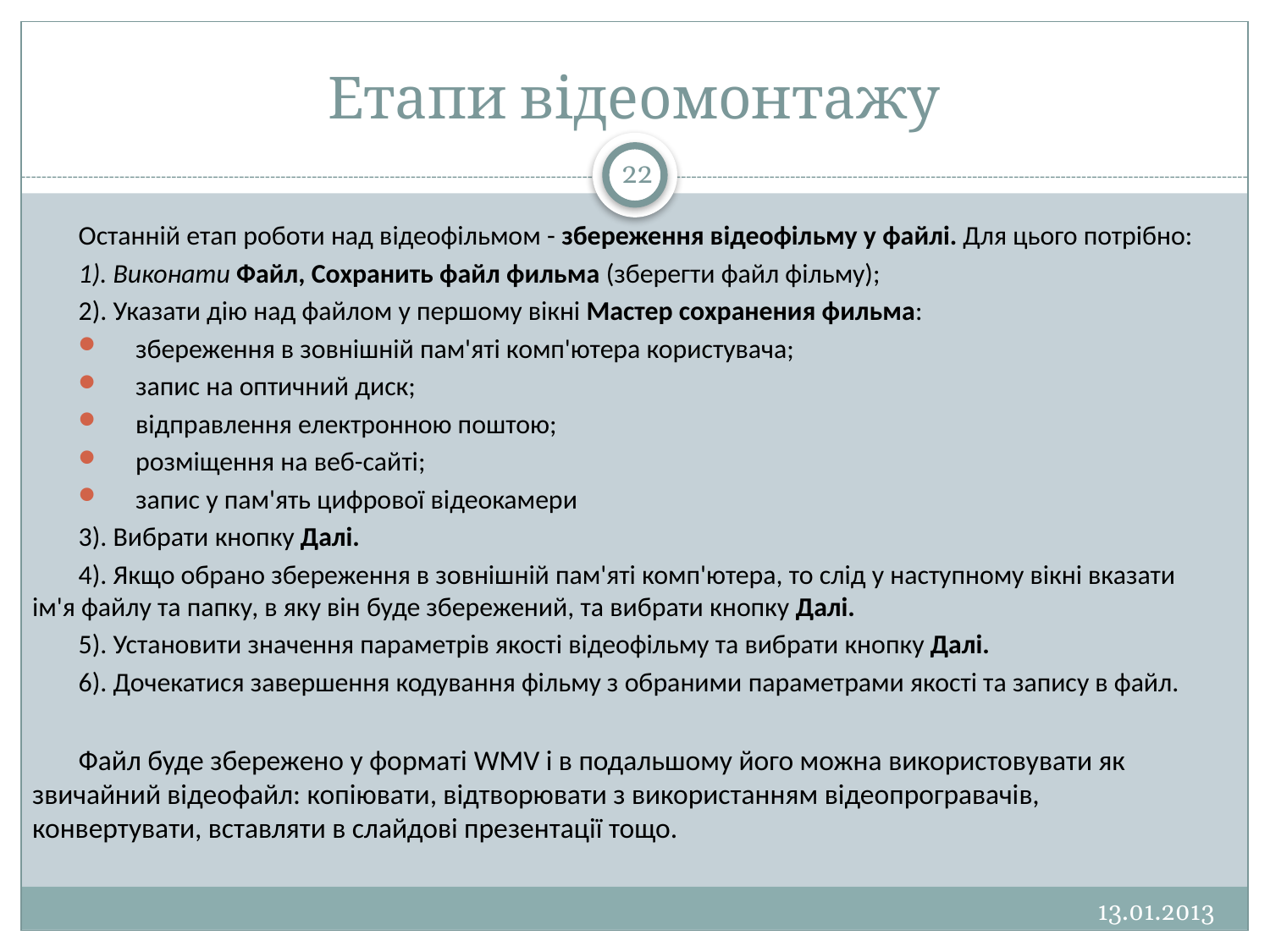

# Етапи відеомонтажу
22
Останній етап роботи над відеофільмом - збереження відеофільму у файлі. Для цього потрібно:
1). Виконати Файл, Сохранить файл фильма (зберегти файл фільму);
2). Указати дію над файлом у першому вікні Мастер сохранения фильма:
збереження в зовнішній пам'яті комп'ютера користувача;
запис на оптичний диск;
відправлення електронною поштою;
розміщення на веб-сайті;
запис у пам'ять цифрової відеокамери
3). Вибрати кнопку Далі.
4). Якщо обрано збереження в зовнішній пам'яті комп'ютера, то слід у наступному вікні вказати ім'я файлу та папку, в яку він буде збережений, та вибрати кнопку Далі.
5). Установити значення параметрів якості відеофільму та вибрати кнопку Далі.
6). Дочекатися завершення кодування фільму з обраними параметрами якості та запису в файл.

Файл буде збережено у форматі WMV і в подальшому його можна використовувати як звичайний відеофайл: копіювати, відтворювати з використанням відеопрогравачів, конвертувати, вставляти в слайдові презентації тощо.

13.01.2013